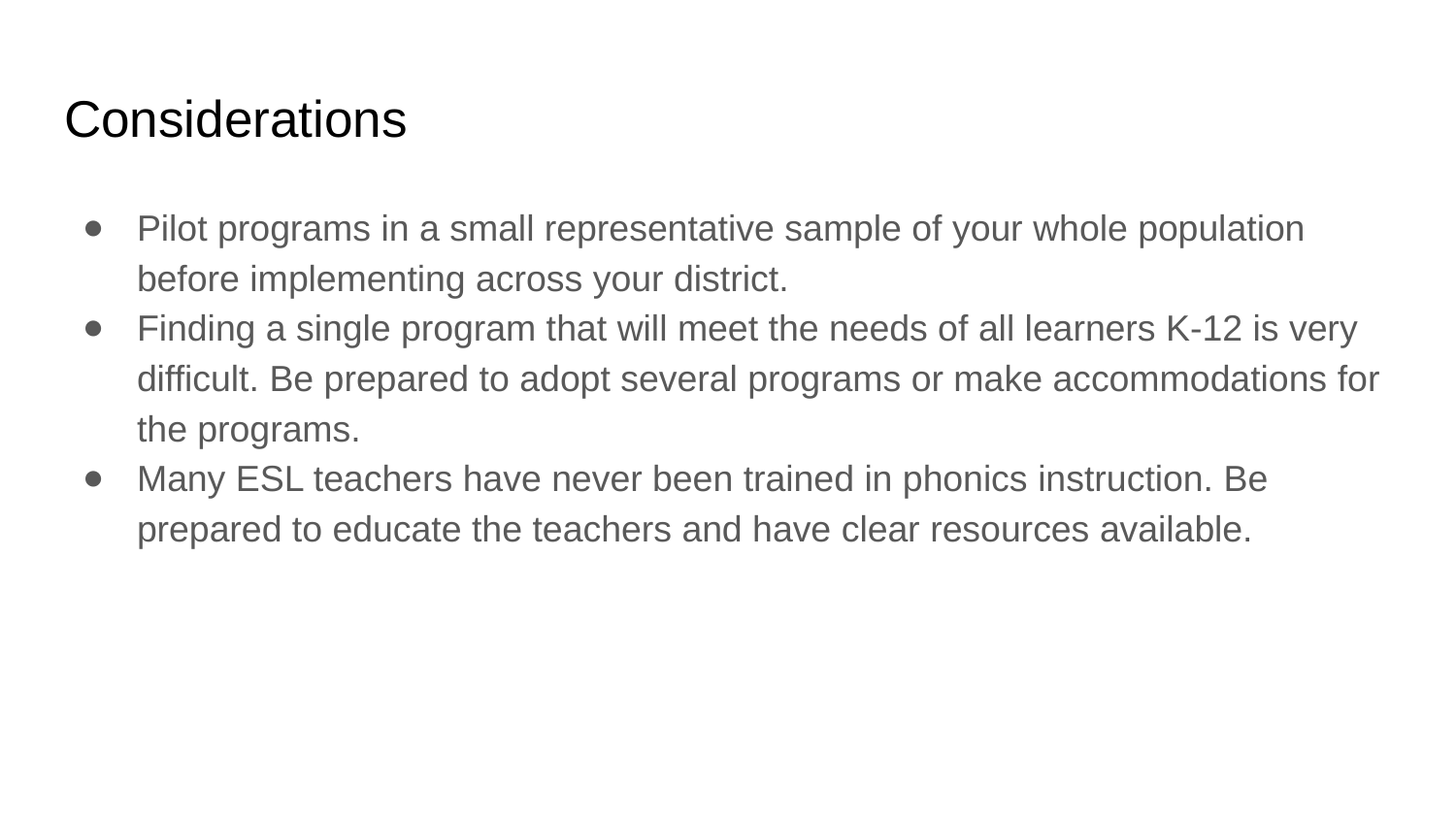

# Considerations
Pilot programs in a small representative sample of your whole population before implementing across your district.
Finding a single program that will meet the needs of all learners K-12 is very difficult. Be prepared to adopt several programs or make accommodations for the programs.
Many ESL teachers have never been trained in phonics instruction. Be prepared to educate the teachers and have clear resources available.